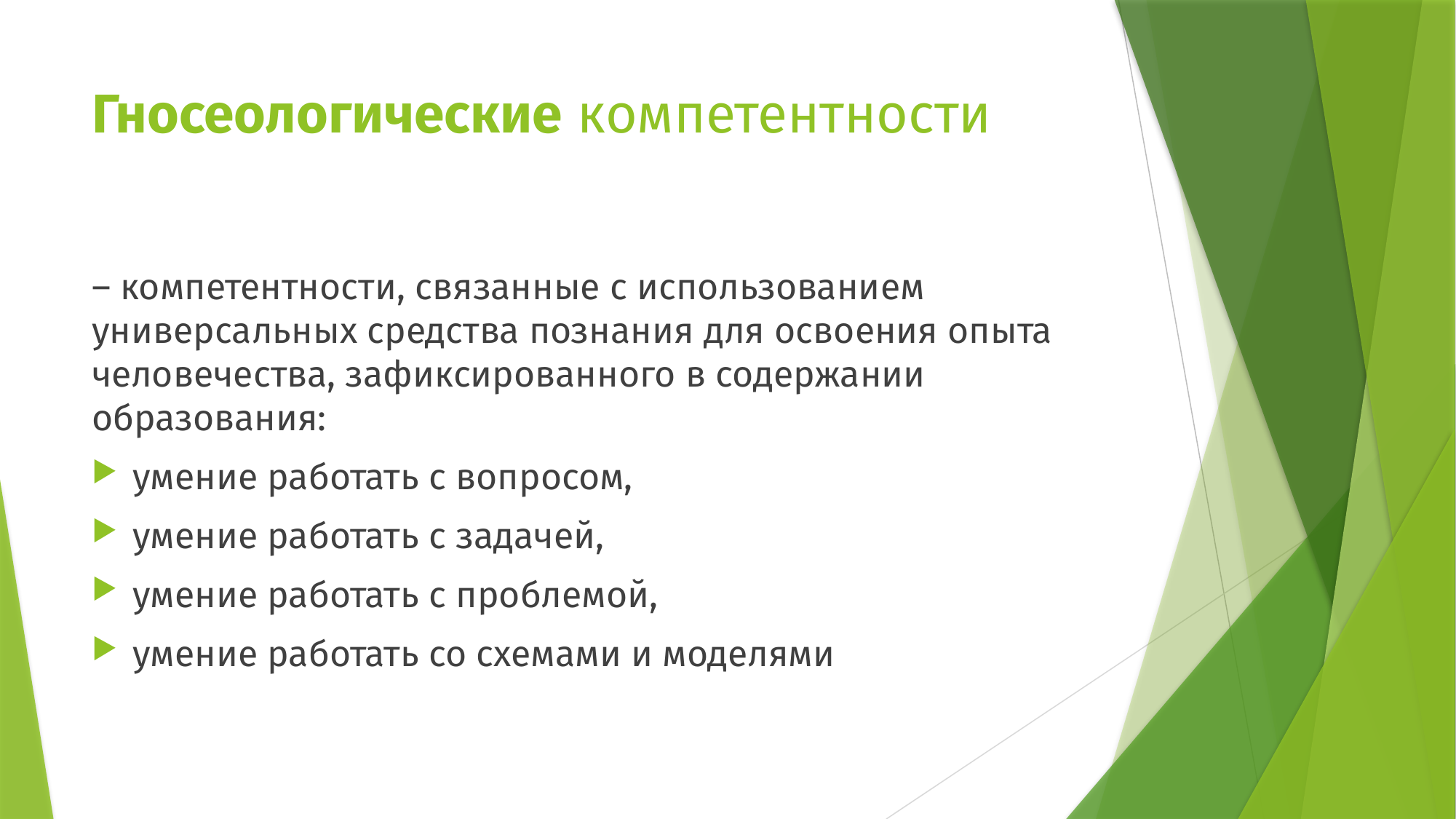

# Гносеологические компетентности
– компетентности, связанные с использованием универсальных средства познания для освоения опыта человечества, зафиксированного в содержании образования:
умение работать с вопросом,
умение работать с задачей,
умение работать с проблемой,
умение работать со схемами и моделями